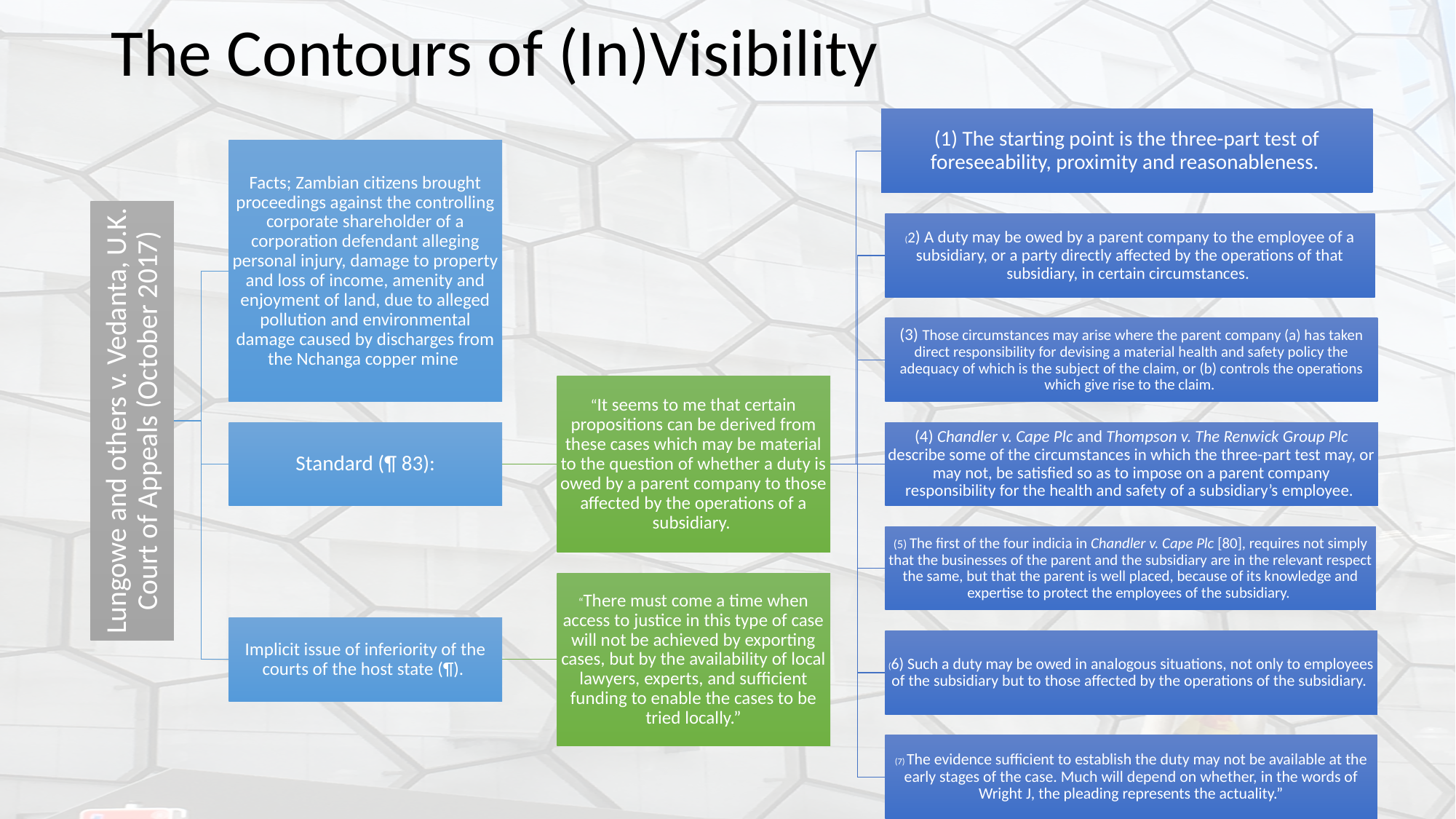

# The Contours of (In)Visibility

Lungowe and others v. Vedanta, U.K. Court of Appeals (October 2017)
Facts; Zambian citizens brought proceedings against the controlling corporate shareholder of a corporation defendant alleging personal injury, damage to property and loss of income, amenity and enjoyment of land, due to alleged pollution and environmental damage caused by discharges from the Nchanga copper mine
Standard (¶ 83):
“It seems to me that certain propositions can be derived from these cases which may be material to the question of whether a duty is owed by a parent company to those affected by the operations of a subsidiary.
(1) The starting point is the three-part test of foreseeability, proximity and reasonableness.
(2) A duty may be owed by a parent company to the employee of a subsidiary, or a party directly affected by the operations of that subsidiary, in certain circumstances.
(3) Those circumstances may arise where the parent company (a) has taken direct responsibility for devising a material health and safety policy the adequacy of which is the subject of the claim, or (b) controls the operations which give rise to the claim.
(4) Chandler v. Cape Plc and Thompson v. The Renwick Group Plc describe some of the circumstances in which the three-part test may, or may not, be satisfied so as to impose on a parent company responsibility for the health and safety of a subsidiary’s employee.
(5) The first of the four indicia in Chandler v. Cape Plc [80], requires not simply that the businesses of the parent and the subsidiary are in the relevant respect the same, but that the parent is well placed, because of its knowledge and expertise to protect the employees of the subsidiary.
(6) Such a duty may be owed in analogous situations, not only to employees of the subsidiary but to those affected by the operations of the subsidiary.
(7) The evidence sufficient to establish the duty may not be available at the early stages of the case. Much will depend on whether, in the words of Wright J, the pleading represents the actuality.”
Implicit issue of inferiority of the courts of the host state (¶).
“There must come a time when access to justice in this type of case will not be achieved by exporting cases, but by the availability of local lawyers, experts, and sufficient funding to enable the cases to be tried locally.”